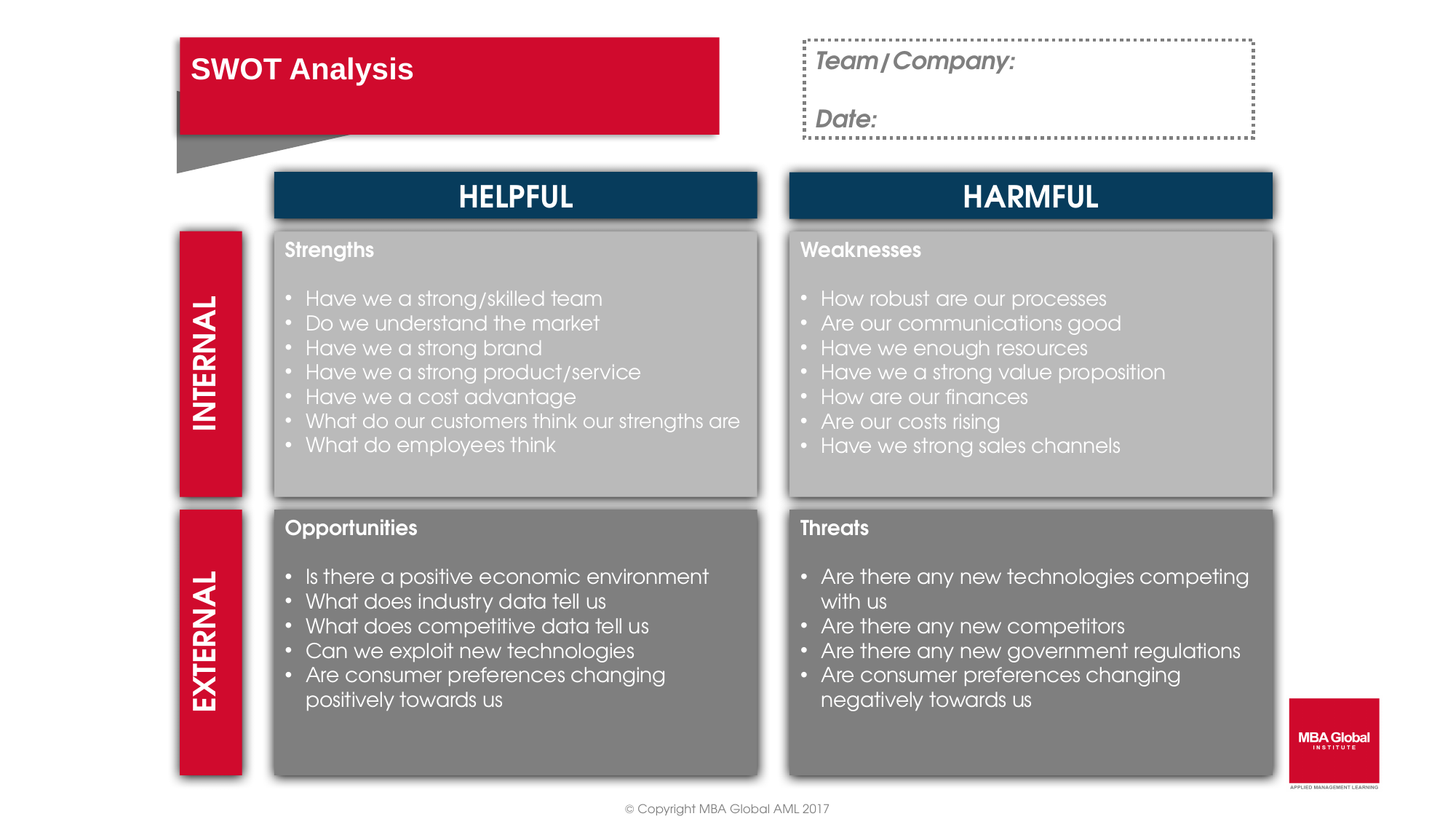

SWOT Analysis

Team/Company:
Date:
HELPFUL

HARMFUL

INTERNAL

Strengths

Have we a strong/skilled team
Do we understand the market
Have we a strong brand
Have we a strong product/service
Have we a cost advantage
What do our customers think our strengths are
What do employees think

Weaknesses

How robust are our processes
Are our communications good
Have we enough resources
Have we a strong value proposition
How are our finances
Are our costs rising
Have we strong sales channels

EXTERNAL

Opportunities

Is there a positive economic environment
What does industry data tell us
What does competitive data tell us
Can we exploit new technologies
Are consumer preferences changing positively towards us

Threats

Are there any new technologies competing with us
Are there any new competitors
Are there any new government regulations
Are consumer preferences changing negatively towards us

© Copyright MBA Global AML 2017